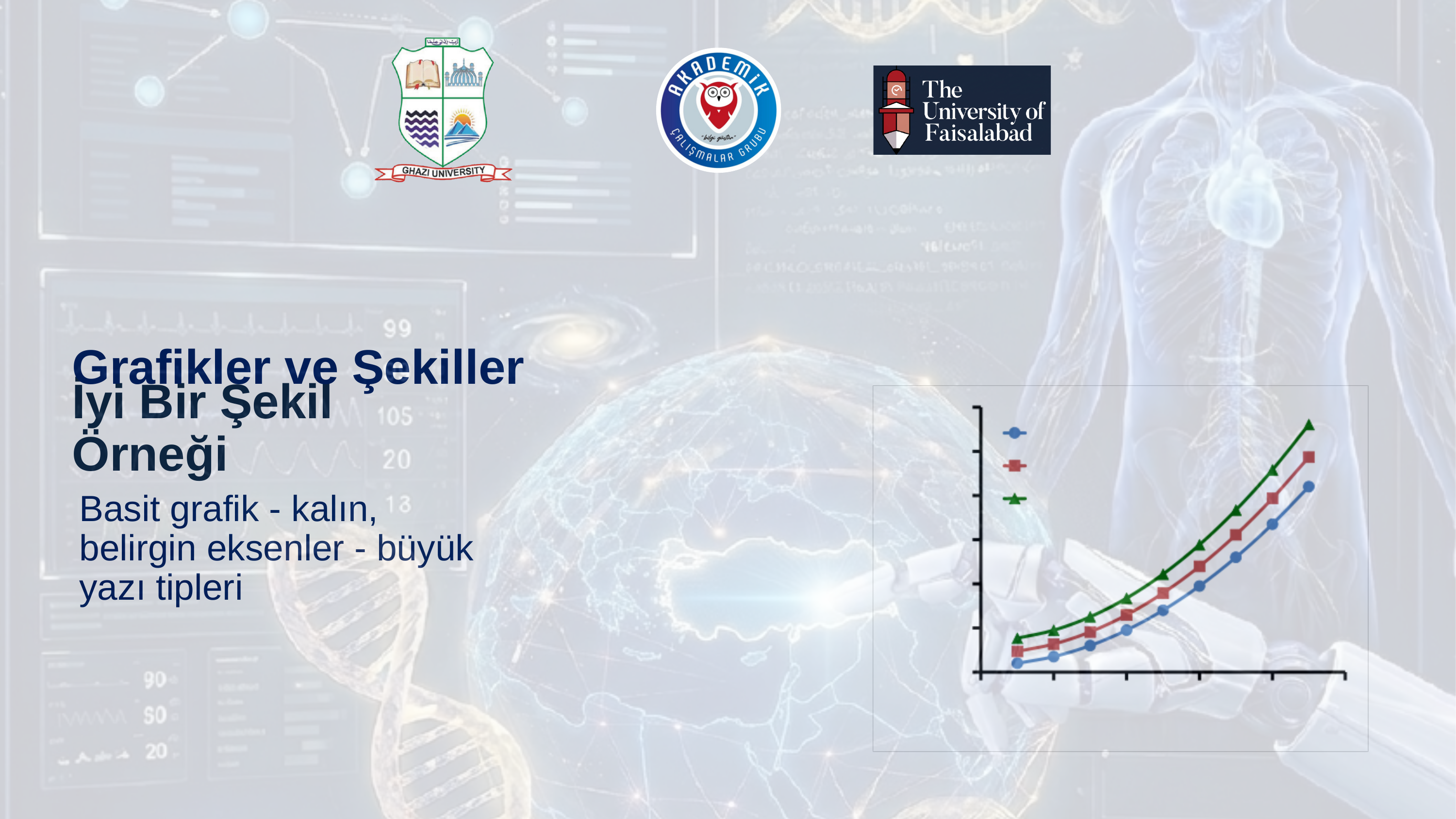

İyi Bir Şekil Örneği
Grafikler ve Şekiller

Basit grafik - kalın, belirgin eksenler - büyük yazı tipleri